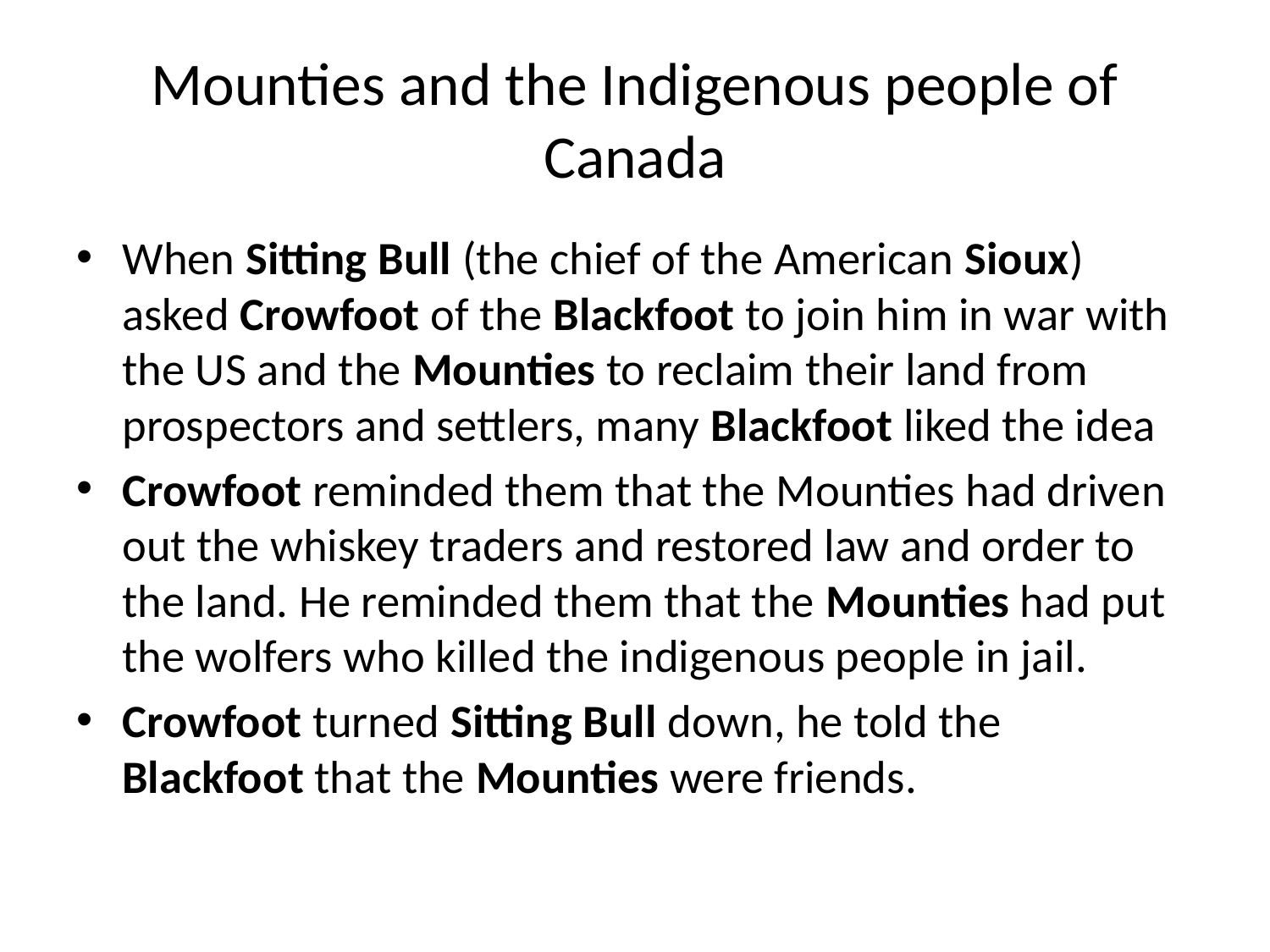

# Mounties and the Indigenous people of Canada
When Sitting Bull (the chief of the American Sioux) asked Crowfoot of the Blackfoot to join him in war with the US and the Mounties to reclaim their land from prospectors and settlers, many Blackfoot liked the idea
Crowfoot reminded them that the Mounties had driven out the whiskey traders and restored law and order to the land. He reminded them that the Mounties had put the wolfers who killed the indigenous people in jail.
Crowfoot turned Sitting Bull down, he told the Blackfoot that the Mounties were friends.